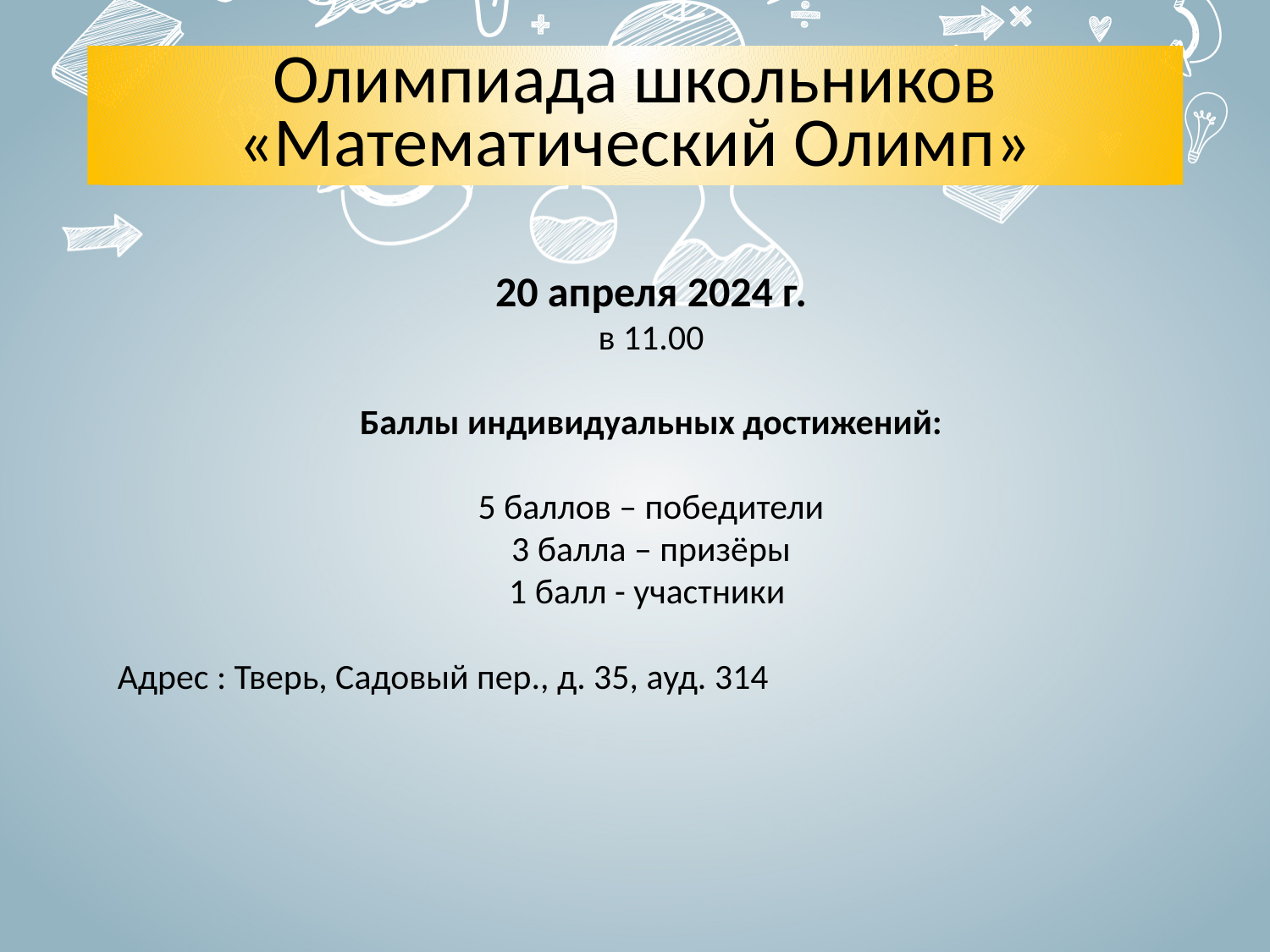

# Олимпиада школьников «Математический Олимп»
20 апреля 2024 г.
в 11.00

Баллы индивидуальных достижений:

5 баллов – победители
3 балла – призёры
1 балл - участники

Адрес : Тверь, Садовый пер., д. 35, ауд. 314